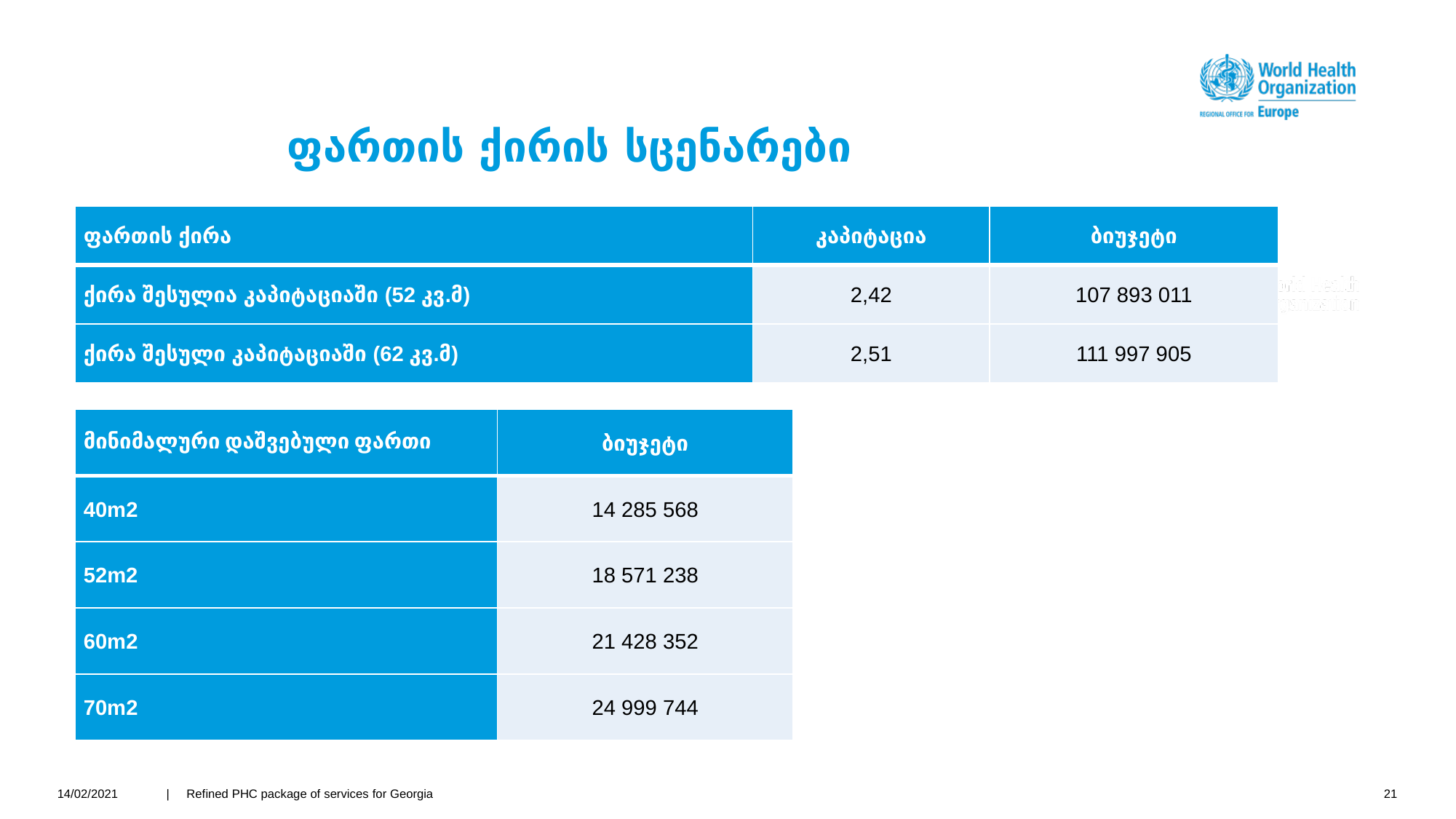

# ფართის ქირის სცენარები
| ფართის ქირა | კაპიტაცია | ბიუჯეტი |
| --- | --- | --- |
| ქირა შესულია კაპიტაციაში (52 კვ.მ) | 2,42 | 107 893 011 |
| ქირა შესული კაპიტაციაში (62 კვ.მ) | 2,51 | 111 997 905 |
| მინიმალური დაშვებული ფართი | ბიუჯეტი |
| --- | --- |
| 40m2 | 14 285 568 |
| 52m2 | 18 571 238 |
| 60m2 | 21 428 352 |
| 70m2 | 24 999 744 |
14/02/2021
|     Refined PHC package of services for Georgia

21